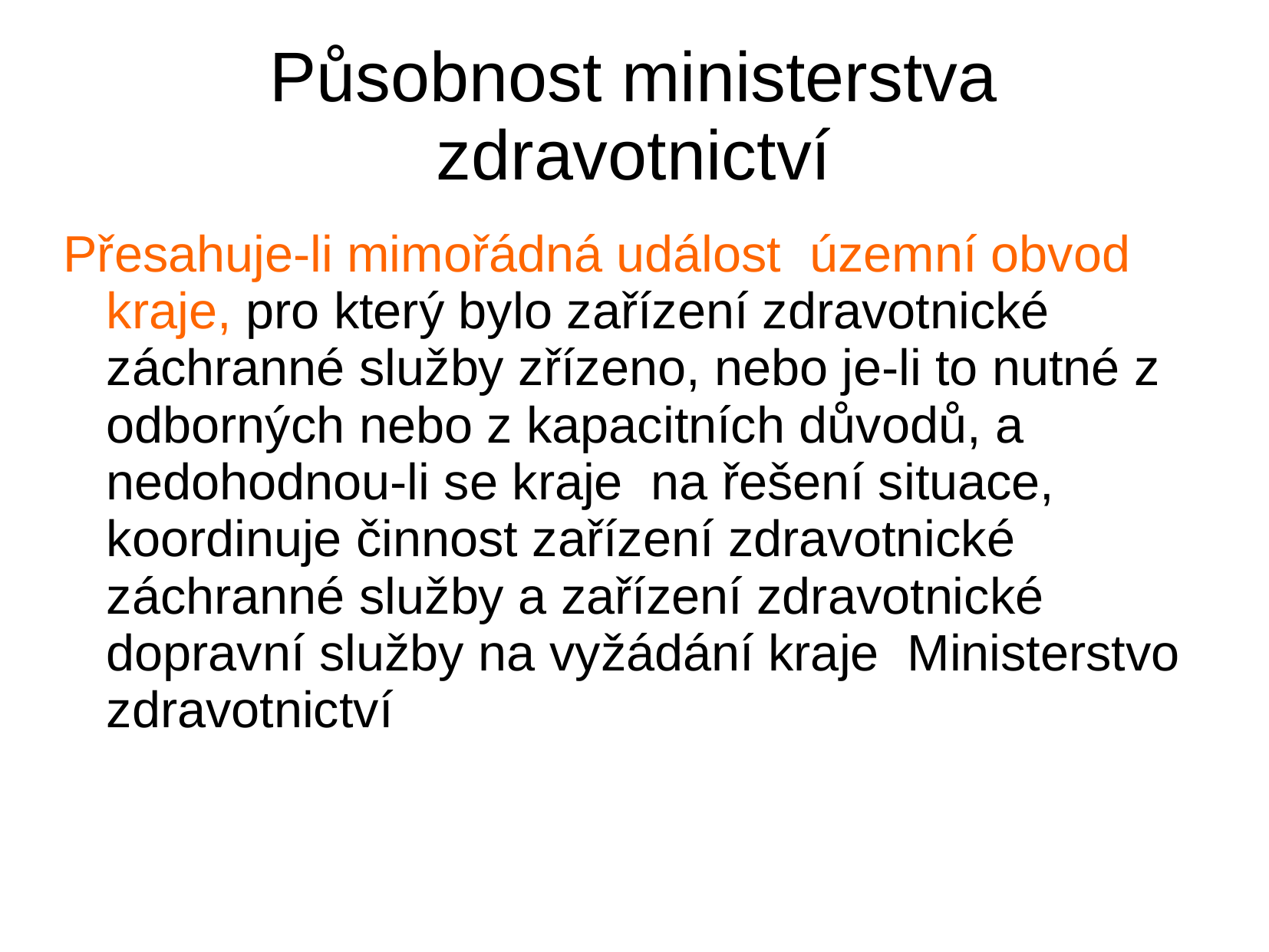

# Působnost ministerstva zdravotnictví
Přesahuje-li mimořádná událost  územní obvod kraje, pro který bylo zařízení zdravotnické záchranné služby zřízeno, nebo je-li to nutné z odborných nebo z kapacitních důvodů, a nedohodnou-li se kraje  na řešení situace, koordinuje činnost zařízení zdravotnické záchranné služby a zařízení zdravotnické dopravní služby na vyžádání kraje  Ministerstvo  zdravotnictví